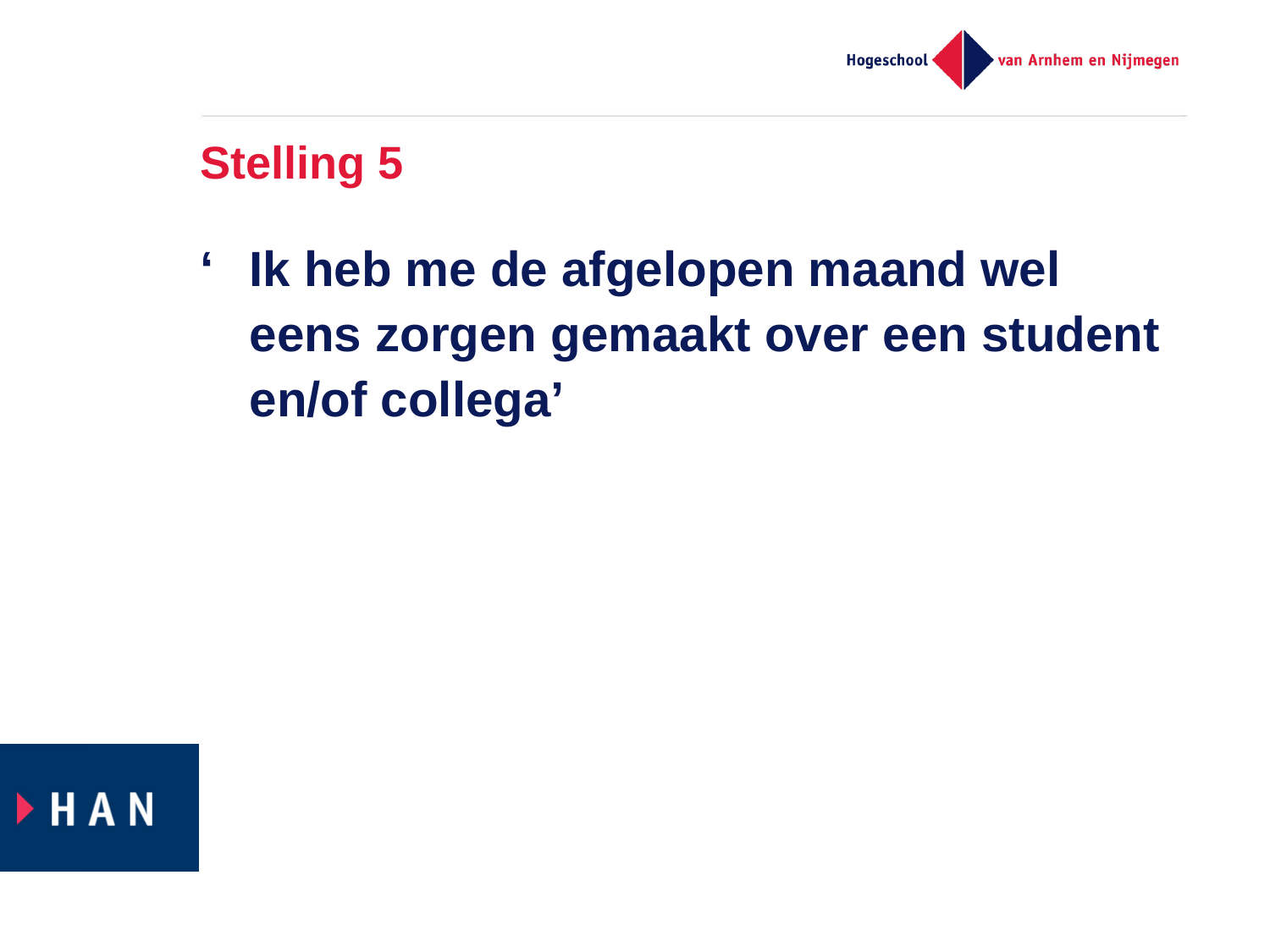

# Stelling 5
‘	Ik heb me de afgelopen maand wel eens zorgen gemaakt over een student en/of collega’